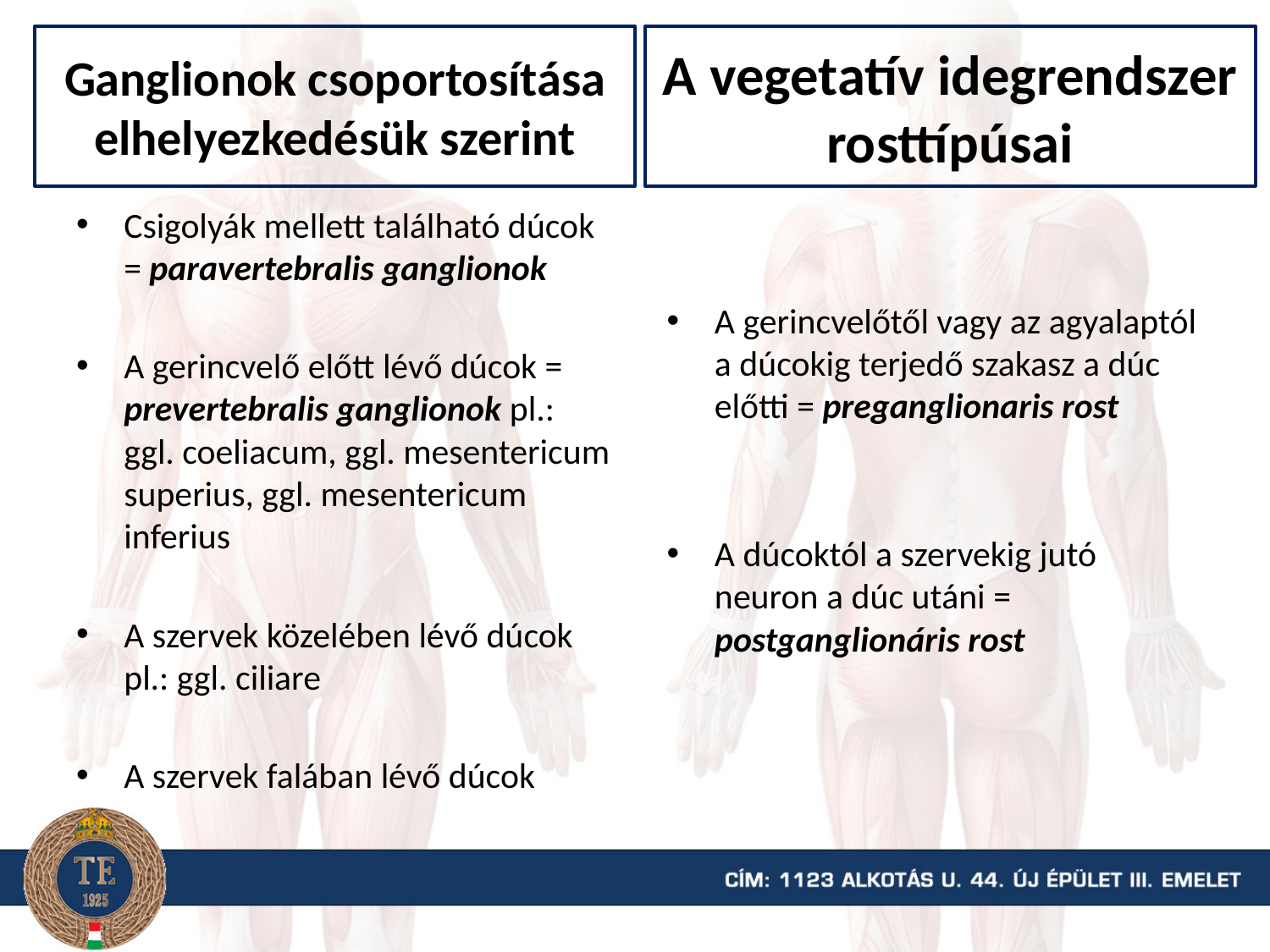

# Ganglionok csoportosítása elhelyezkedésük szerint
A vegetatív idegrendszer rosttípúsai
Csigolyák mellett található dúcok = paravertebralis ganglionok

A gerincvelő előtt lévő dúcok = prevertebralis ganglionok pl.: ggl. coeliacum, ggl. mesentericum superius, ggl. mesentericum inferius

A szervek közelében lévő dúcok pl.: ggl. ciliare

A szervek falában lévő dúcok
A gerincvelőtől vagy az agyalaptól a dúcokig terjedő szakasz a dúc előtti = preganglionaris rost

A dúcoktól a szervekig jutó neuron a dúc utáni = postganglionáris rost